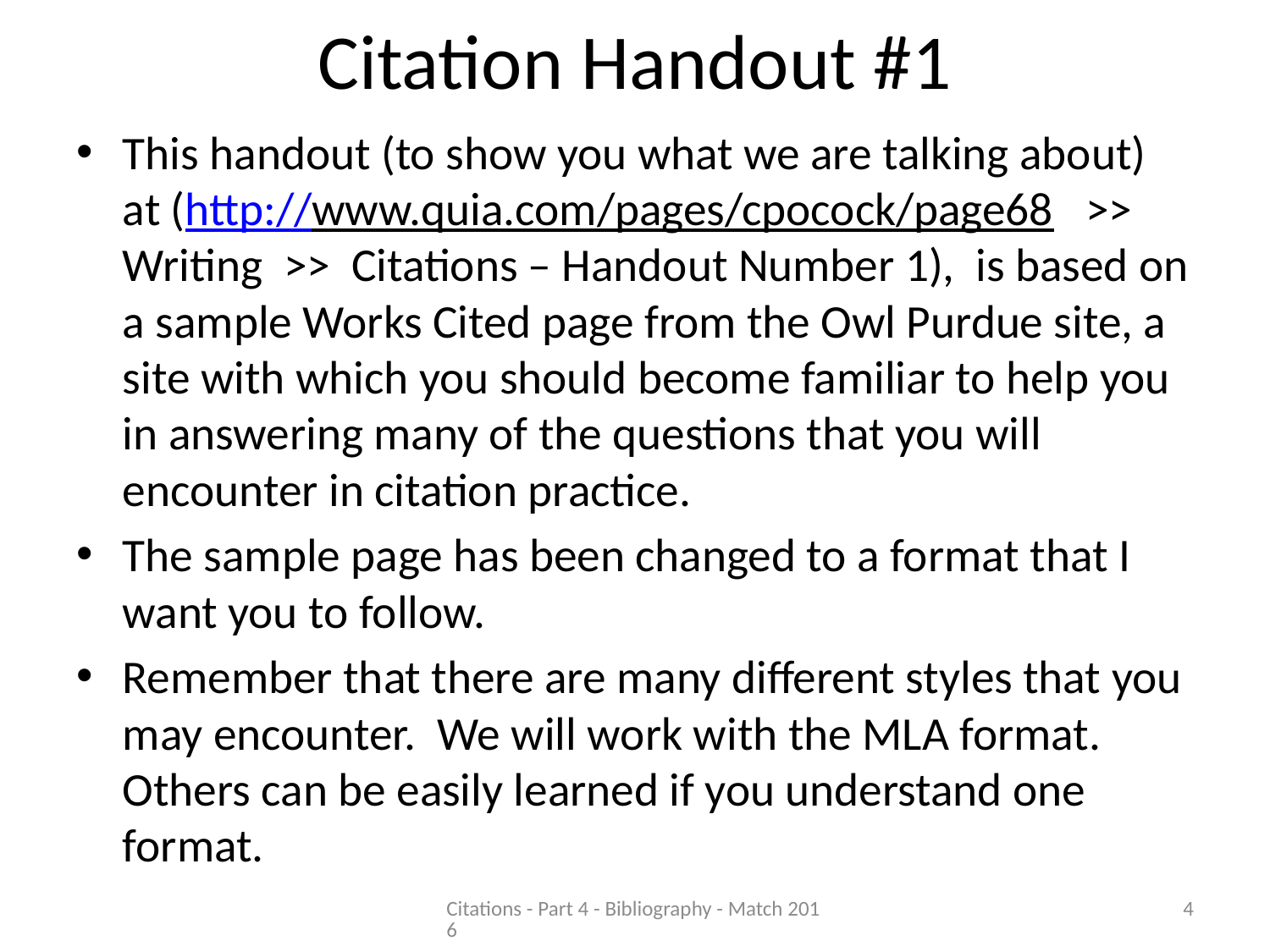

# Citation Handout #1
This handout (to show you what we are talking about) at (http://www.quia.com/pages/cpocock/page68   >> Writing  >>  Citations – Handout Number 1),  is based on a sample Works Cited page from the Owl Purdue site, a site with which you should become familiar to help you in answering many of the questions that you will encounter in citation practice.
The sample page has been changed to a format that I want you to follow.
Remember that there are many different styles that you may encounter.  We will work with the MLA format.  Others can be easily learned if you understand one format.
Citations - Part 4 - Bibliography - Match 2016
4